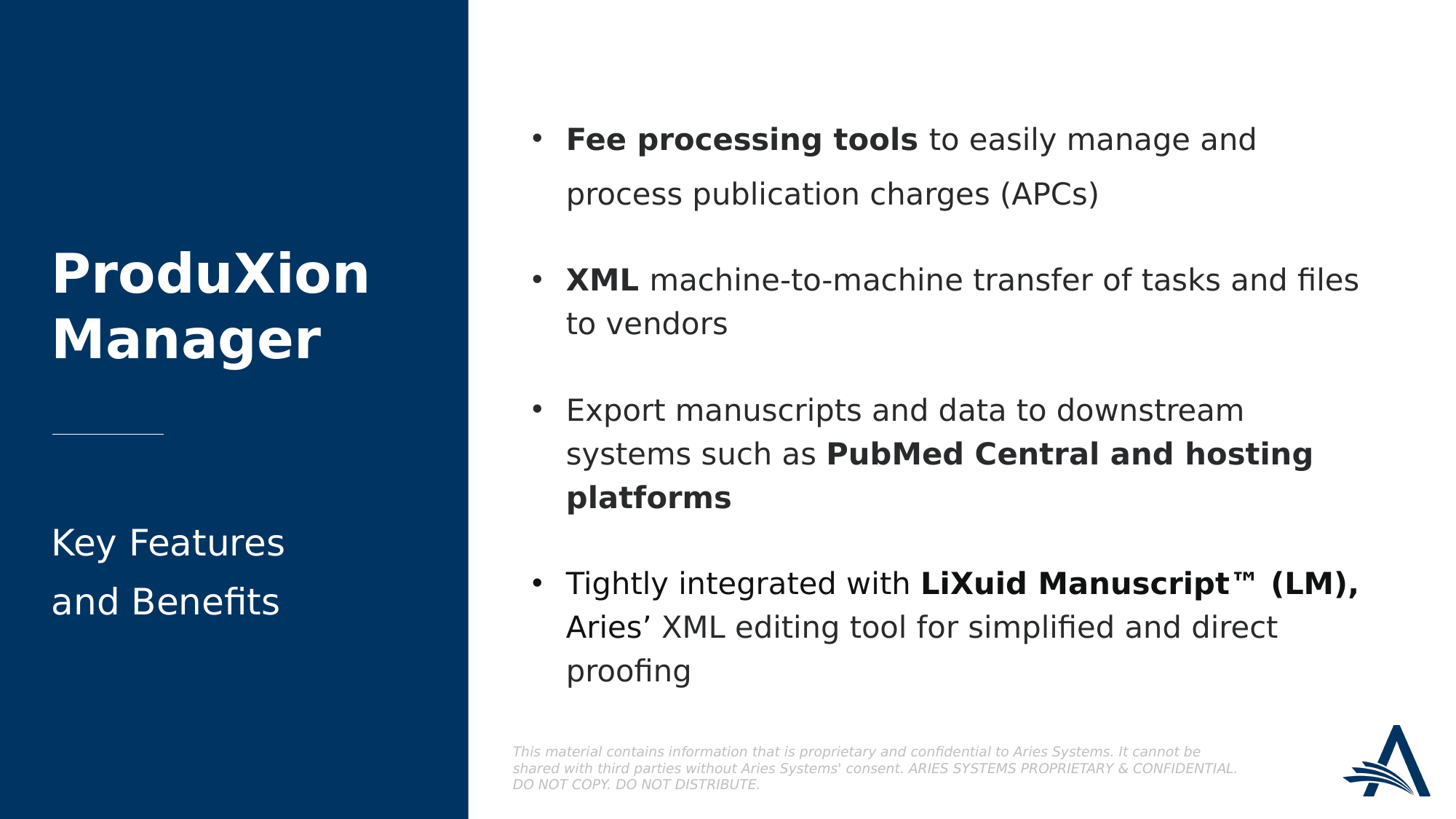

Fee processing tools to easily manage and process publication charges (APCs)
XML machine-to-machine transfer of tasks and files to vendors
Export manuscripts and data to downstream systems such as PubMed Central and hosting platforms
Tightly integrated with LiXuid Manuscript™ (LM), Aries’ XML editing tool for simplified and direct proofing

ProduXion Manager
Key Features
and Benefits